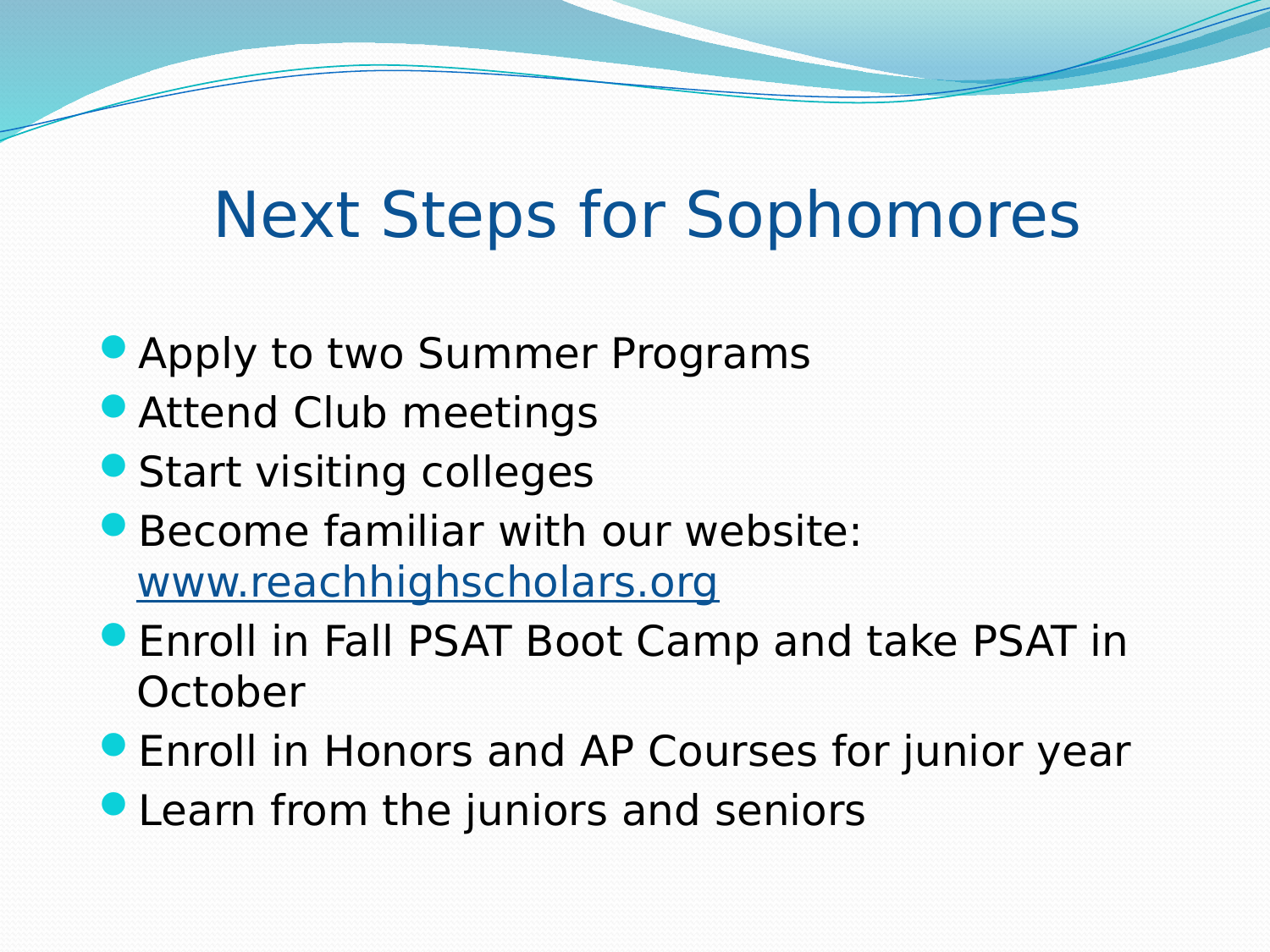

# Next Steps for Sophomores
Apply to two Summer Programs
Attend Club meetings
Start visiting colleges
Become familiar with our website: www.reachhighscholars.org
Enroll in Fall PSAT Boot Camp and take PSAT in October
Enroll in Honors and AP Courses for junior year
Learn from the juniors and seniors